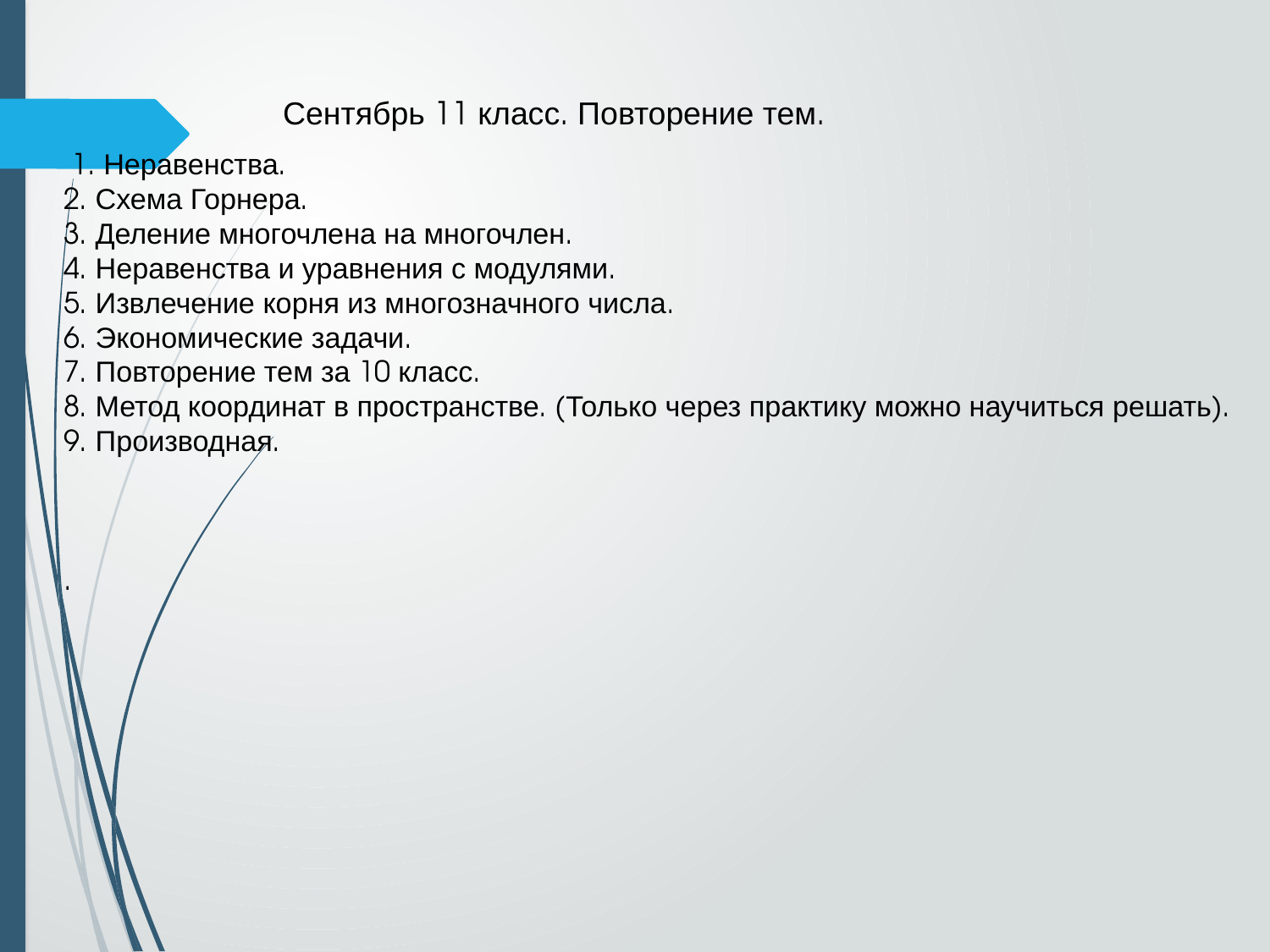

# Сентябрь 11 класс. Повторение тем.
 1. Неравенства.
2. Схема Горнера.
3. Деление многочлена на многочлен.
4. Неравенства и уравнения с модулями.
5. Извлечение корня из многозначного числа.
6. Экономические задачи.
7. Повторение тем за 10 класс.
8. Метод координат в пространстве. (Только через практику можно научиться решать).
9. Производная.

.